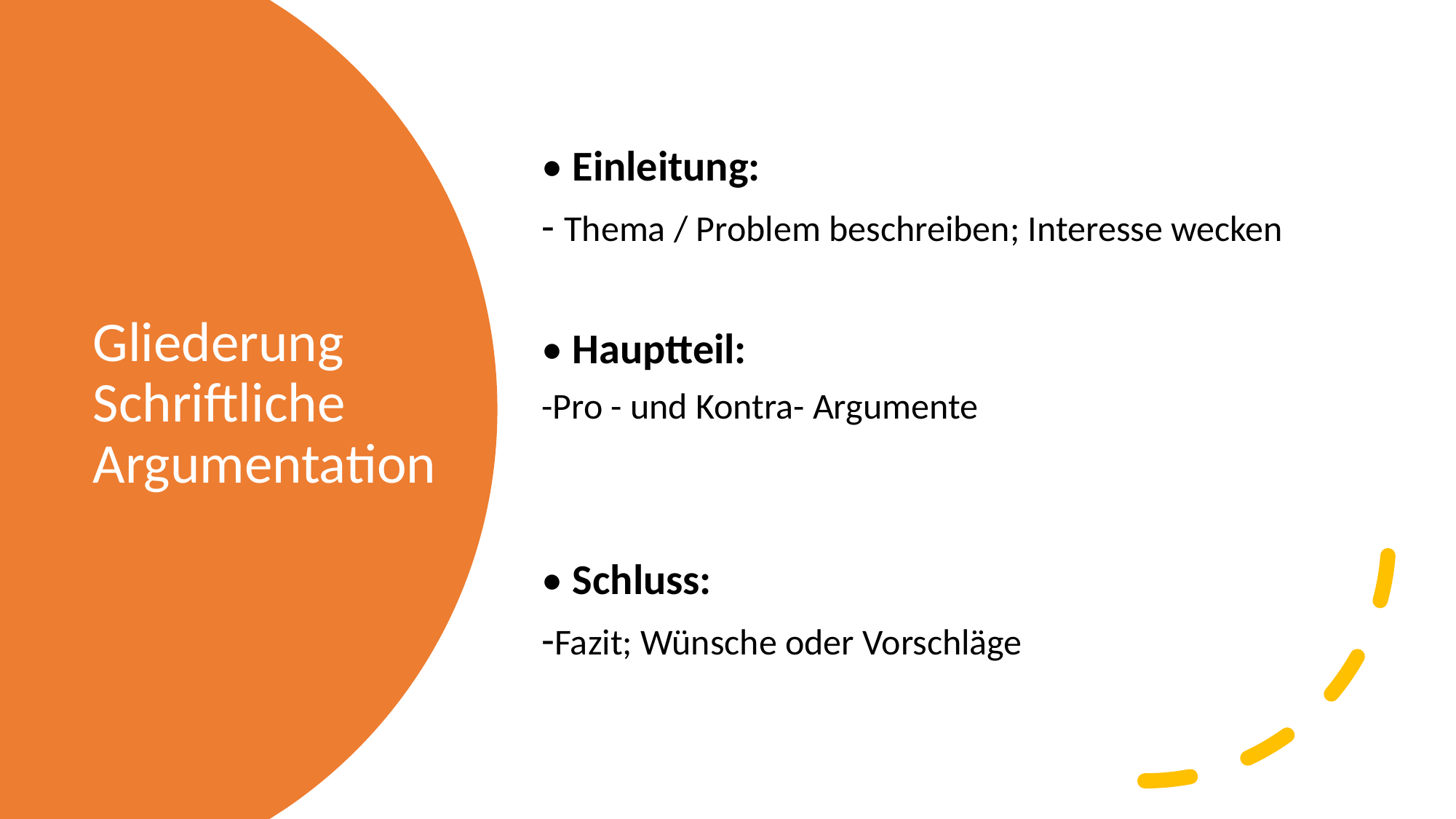

• Einleitung:
- Thema / Problem beschreiben; Interesse wecken

• Hauptteil:
-Pro - und Kontra- Argumente

• Schluss:
-Fazit; Wünsche oder Vorschläge
# Gliederung Schriftliche Argumentation